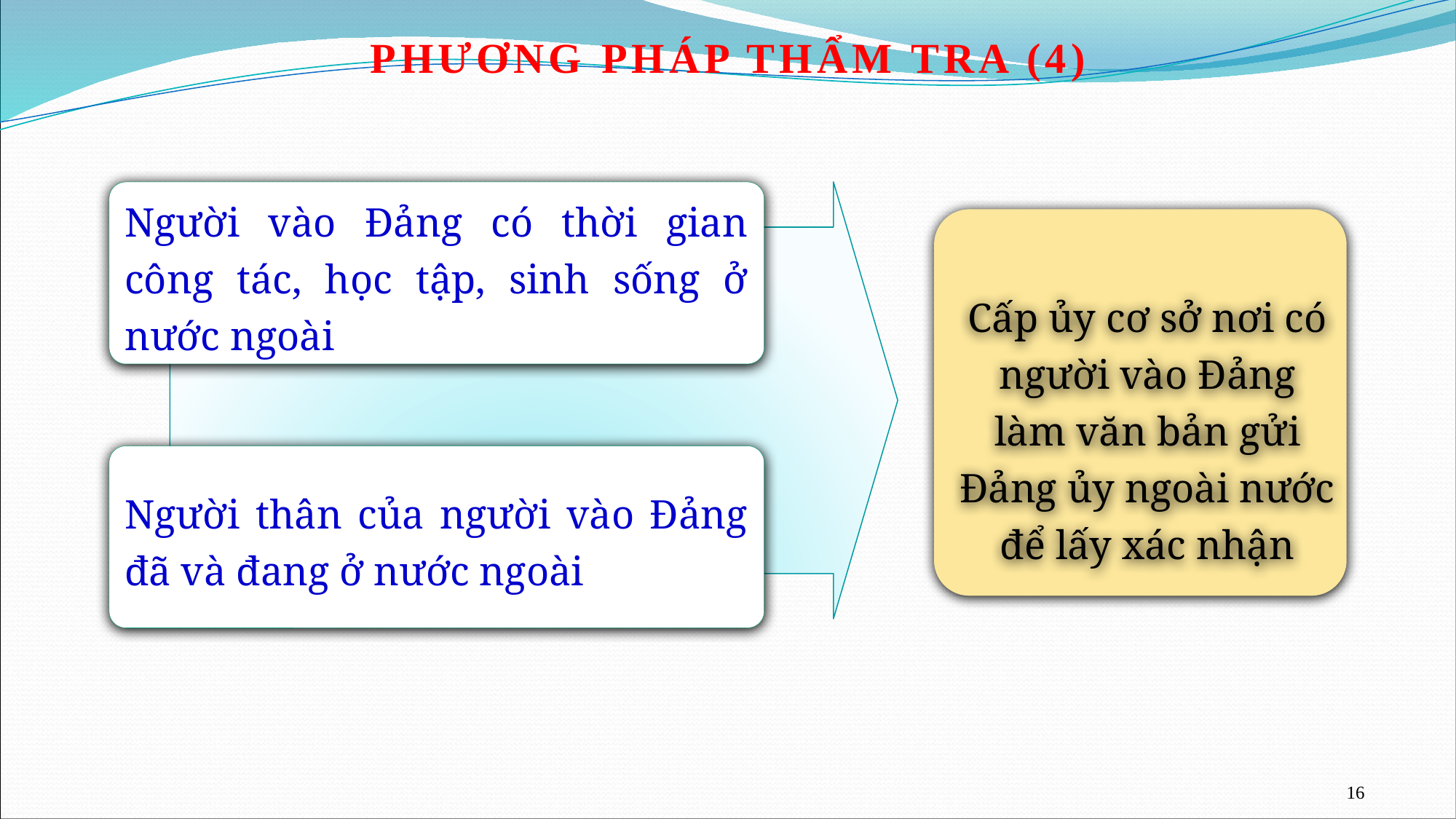

PHƯƠNG PHÁP THẨM TRA (4)
Người vào Đảng có thời gian công tác, học tập, sinh sống ở nước ngoài

Cấp ủy cơ sở nơi có người vào Đảng làm văn bản gửi Đảng ủy ngoài nước để lấy xác nhận
Người thân của người vào Đảng đã và đang ở nước ngoài